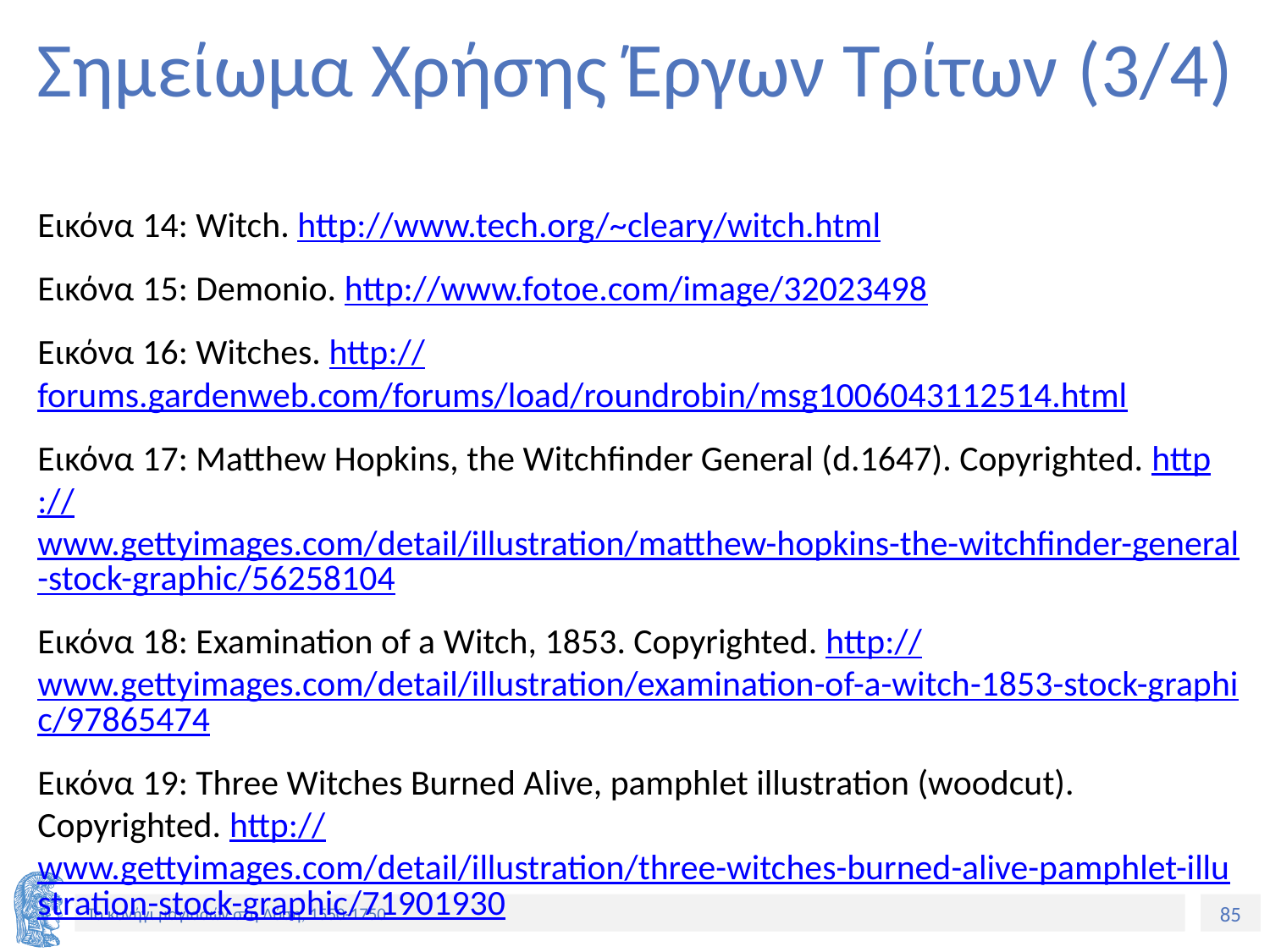

# Σημείωμα Χρήσης Έργων Τρίτων (3/4)
Εικόνα 14: Witch. http://www.tech.org/~cleary/witch.html
Εικόνα 15: Demonio. http://www.fotoe.com/image/32023498
Εικόνα 16: Witches. http://forums.gardenweb.com/forums/load/roundrobin/msg1006043112514.html
Εικόνα 17: Matthew Hopkins, the Witchfinder General (d.1647). Copyrighted. http://www.gettyimages.com/detail/illustration/matthew-hopkins-the-witchfinder-general-stock-graphic/56258104
Εικόνα 18: Examination of a Witch, 1853. Copyrighted. http://www.gettyimages.com/detail/illustration/examination-of-a-witch-1853-stock-graphic/97865474
Εικόνα 19: Three Witches Burned Alive, pamphlet illustration (woodcut). Copyrighted. http://www.gettyimages.com/detail/illustration/three-witches-burned-alive-pamphlet-illustration-stock-graphic/71901930